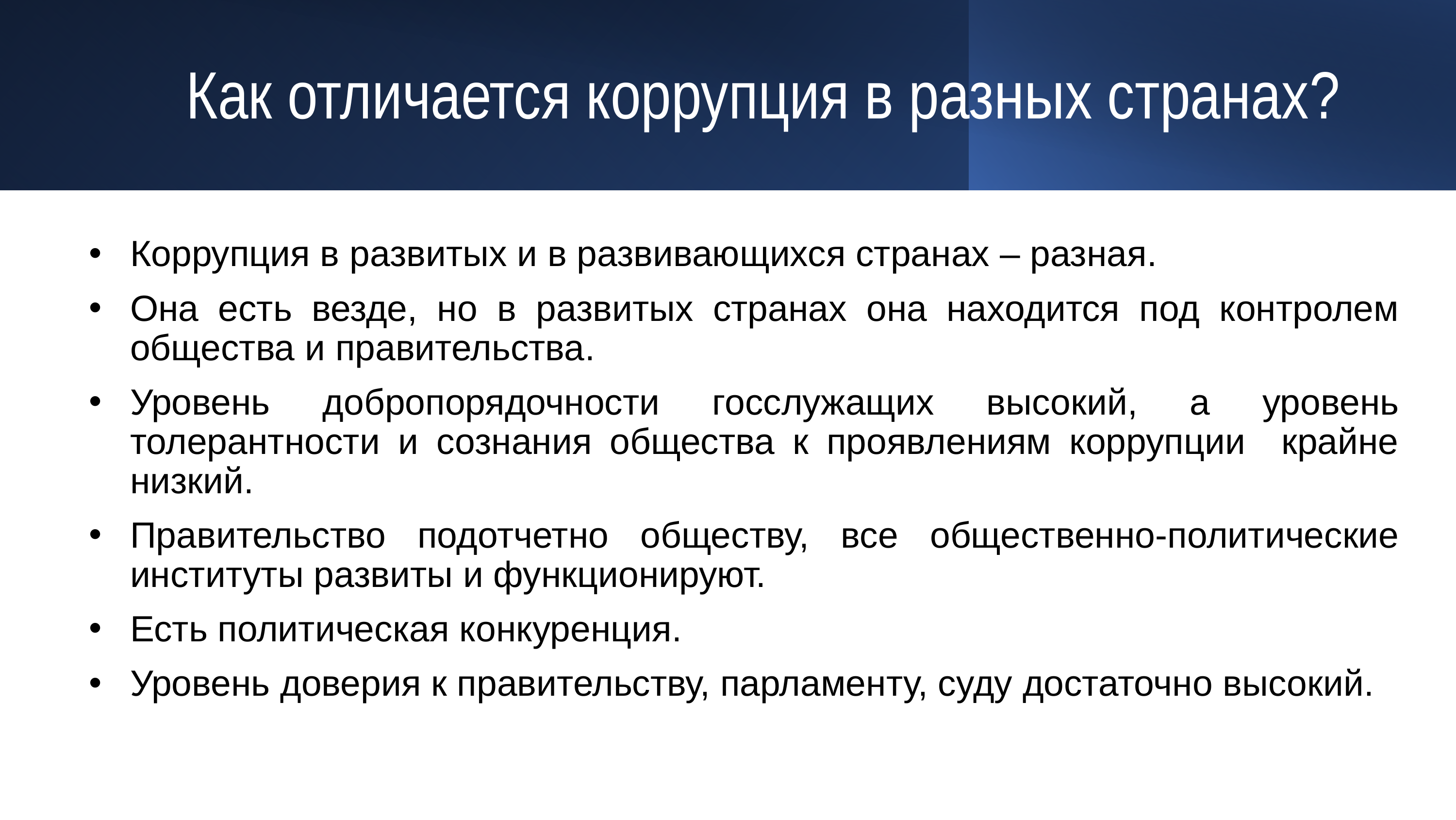

# Как отличается коррупция в разных странах?
Коррупция в развитых и в развивающихся странах – разная.
Она есть везде, но в развитых странах она находится под контролем общества и правительства.
Уровень добропорядочности госслужащих высокий, а уровень толерантности и сознания общества к проявлениям коррупции  крайне низкий.
Правительство подотчетно обществу, все общественно-политические институты развиты и функционируют.
Есть политическая конкуренция.
Уровень доверия к правительству, парламенту, суду достаточно высокий.